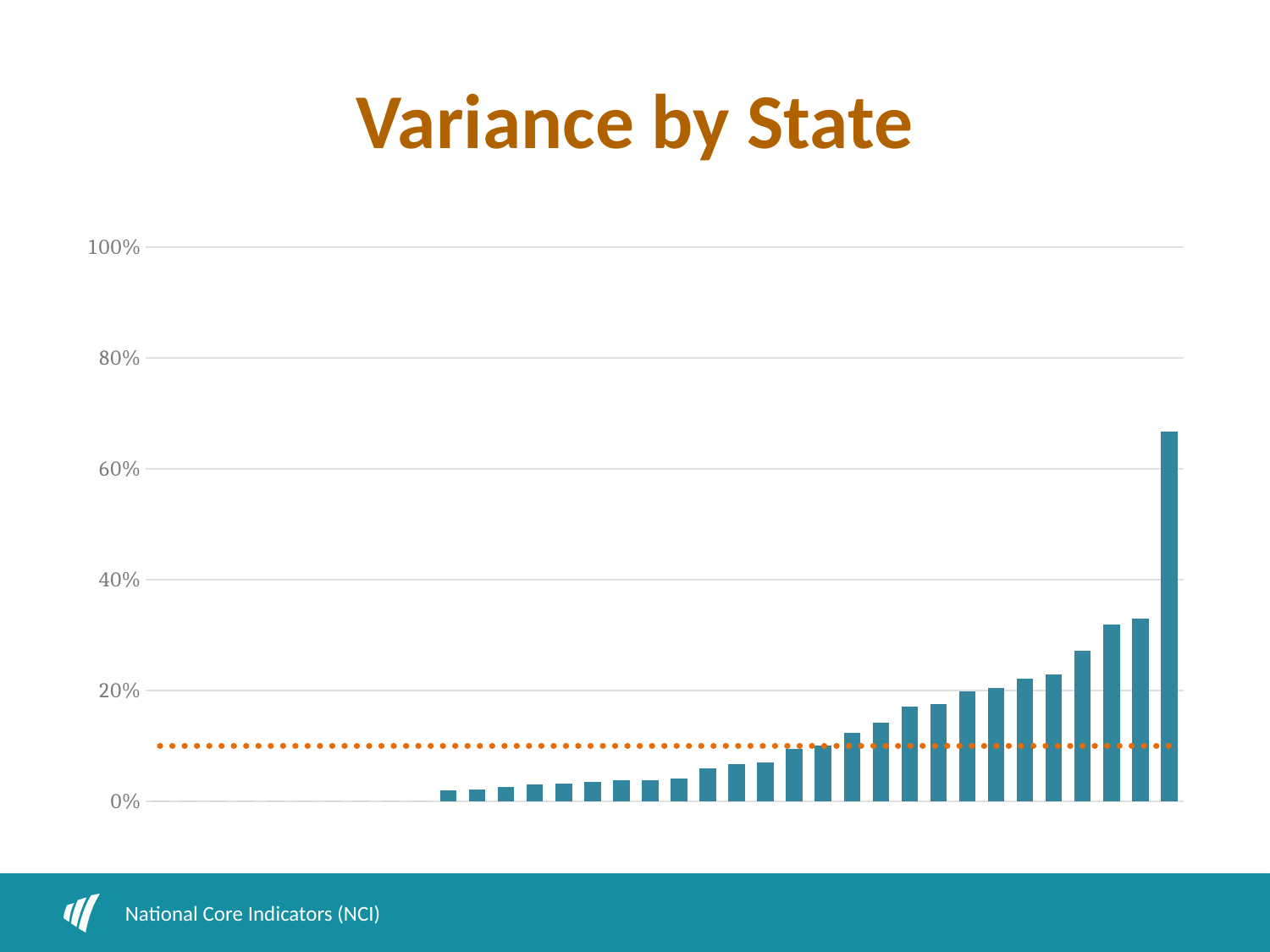

# Variance by State

### Chart

| Category | % | Series 2 |
|---|---|---|
| state1 | 0.0 | 0.1 |
| state2 | 0.0 | 0.1 |
| state3 | 0.0 | 0.1 |
| state4 | 0.0 | 0.1 |
| state5 | 0.0 | 0.1 |
| state6 | 0.0 | 0.1 |
| state7 | 0.0 | 0.1 |
| state8 | 0.0 | 0.1 |
| state9 | 0.0 | 0.1 |
| state10 | 0.0 | 0.1 |
| state11 | 0.019230769230769232 | 0.1 |
| state12 | 0.02125 | 0.1 |
| state13 | 0.026132404181184666 | 0.1 |
| state14 | 0.03 | 0.1 |
| state15 | 0.03205128205128205 | 0.1 |
| state16 | 0.034482758620689655 | 0.1 |
| state17 | 0.03764705882352941 | 0.1 |
| state18 | 0.037783375314861464 | 0.1 |
| state19 | 0.04132231404958678 | 0.1 |
| state20 | 0.059322033898305086 | 0.1 |
| state21 | 0.06666666666666667 | 0.1 |
| state22 | 0.07009345794392523 | 0.1 |
| state23 | 0.0943952802359882 | 0.1 |
| state24 | 0.1005586592178771 | 0.1 |
| state25 | 0.12269938650306748 | 0.1 |
| state26 | 0.14238952536824878 | 0.1 |
| state27 | 0.1713520749665328 | 0.1 |
| state28 | 0.17456359102244393 | 0.1 |
| state29 | 0.19748778785764132 | 0.1 |
| state30 | 0.2037037037037037 | 0.1 |
| state31 | 0.22142857142857142 | 0.1 |
| state32 | 0.2285012285012285 | 0.1 |
| state33 | 0.27111111111111114 | 0.1 |
| state34 | 0.31865284974093266 | 0.1 |
| state35 | 0.32894736842105265 | 0.1 |
| state36 | 0.6674876847290641 | 0.1 |
National Core Indicators (NCI)